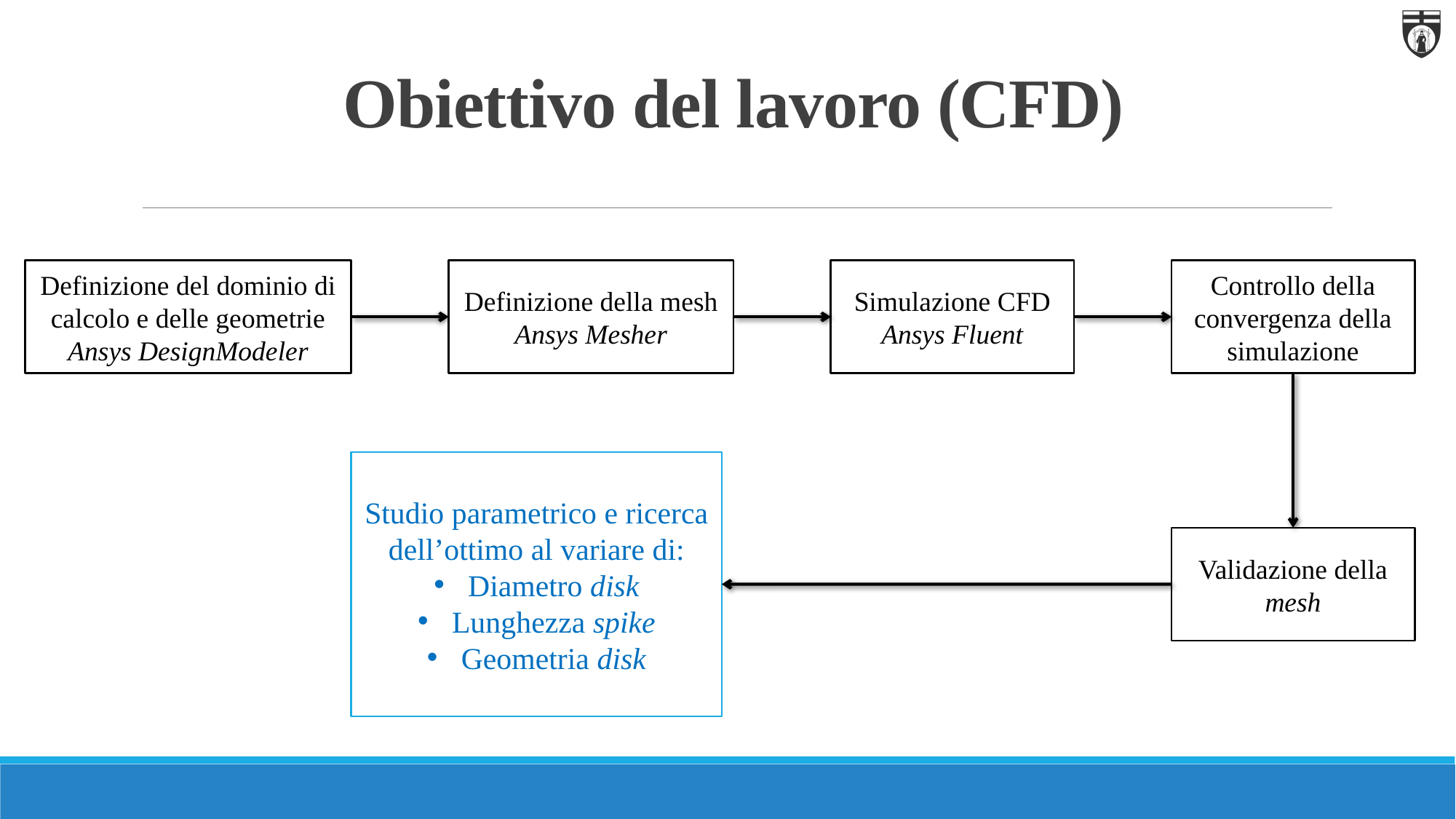

# Obiettivo del lavoro (CFD)
Definizione del dominio di calcolo e delle geometrie
Ansys DesignModeler
Definizione della mesh
Ansys Mesher
Simulazione CFD
Ansys Fluent
Controllo della convergenza della simulazione
Studio parametrico e ricerca dell’ottimo al variare di:
Diametro disk
Lunghezza spike
Geometria disk
Validazione della mesh